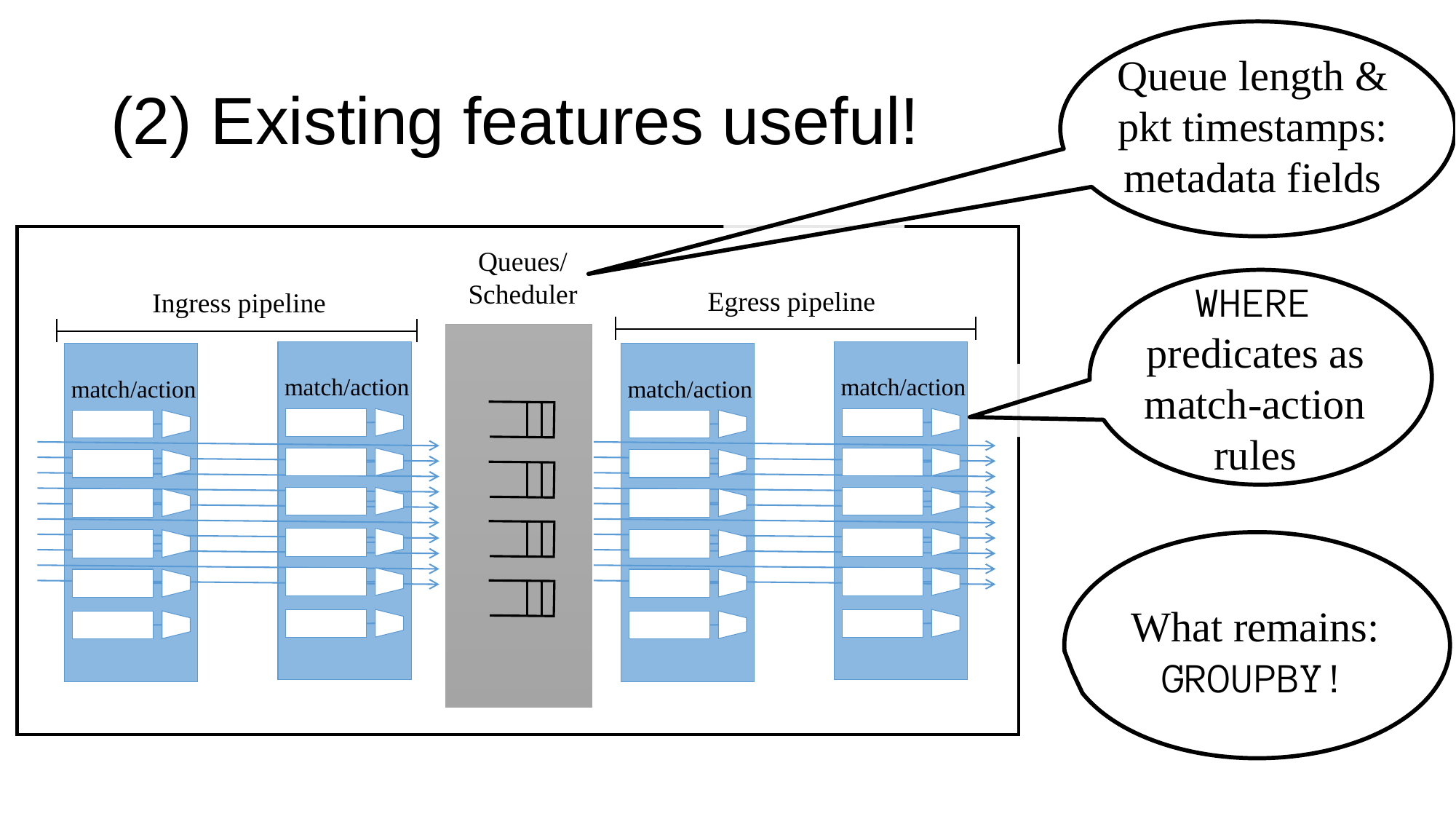

Queue length & pkt timestamps: metadata fields
# (2) Existing features useful!

Queues/
Scheduler
Egress pipeline
Ingress pipeline

match/action

match/action

match/action

match/action

WHERE predicates as match-action rules

What remains: GROUPBY!